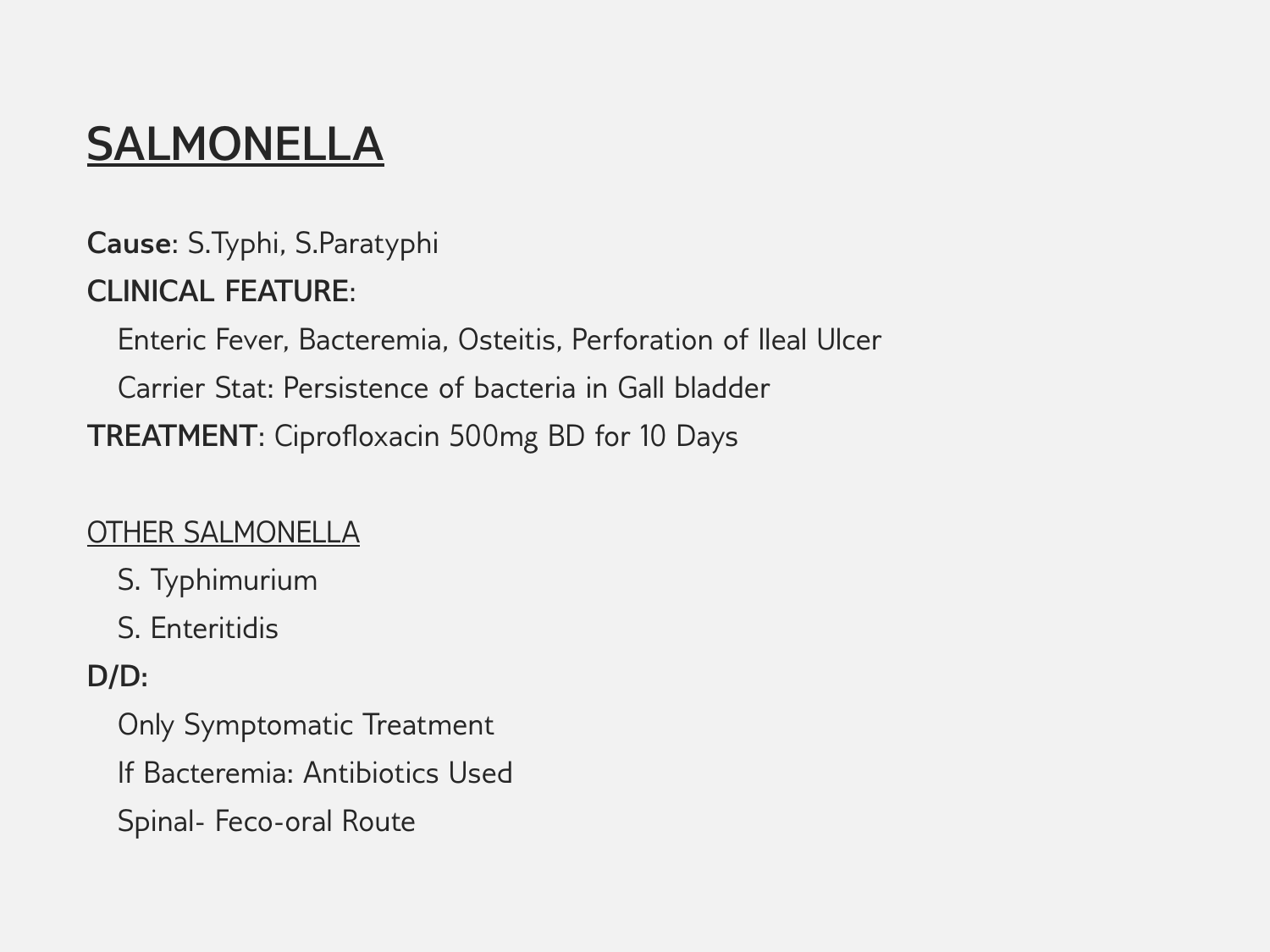

SALMONELLA

Cause: S.Typhi, S.Paratyphi
CLINICAL FEATURE:
		Enteric Fever, Bacteremia, Osteitis, Perforation of Ileal Ulcer
		Carrier Stat: Persistence of bacteria in Gall bladder
TREATMENT: Ciprofloxacin 500mg BD for 10 Days

OTHER SALMONELLA
		S. Typhimurium
		S. Enteritidis
D/D:
		Only Symptomatic Treatment
		If Bacteremia: Antibiotics Used
		Spinal- Feco-oral Route